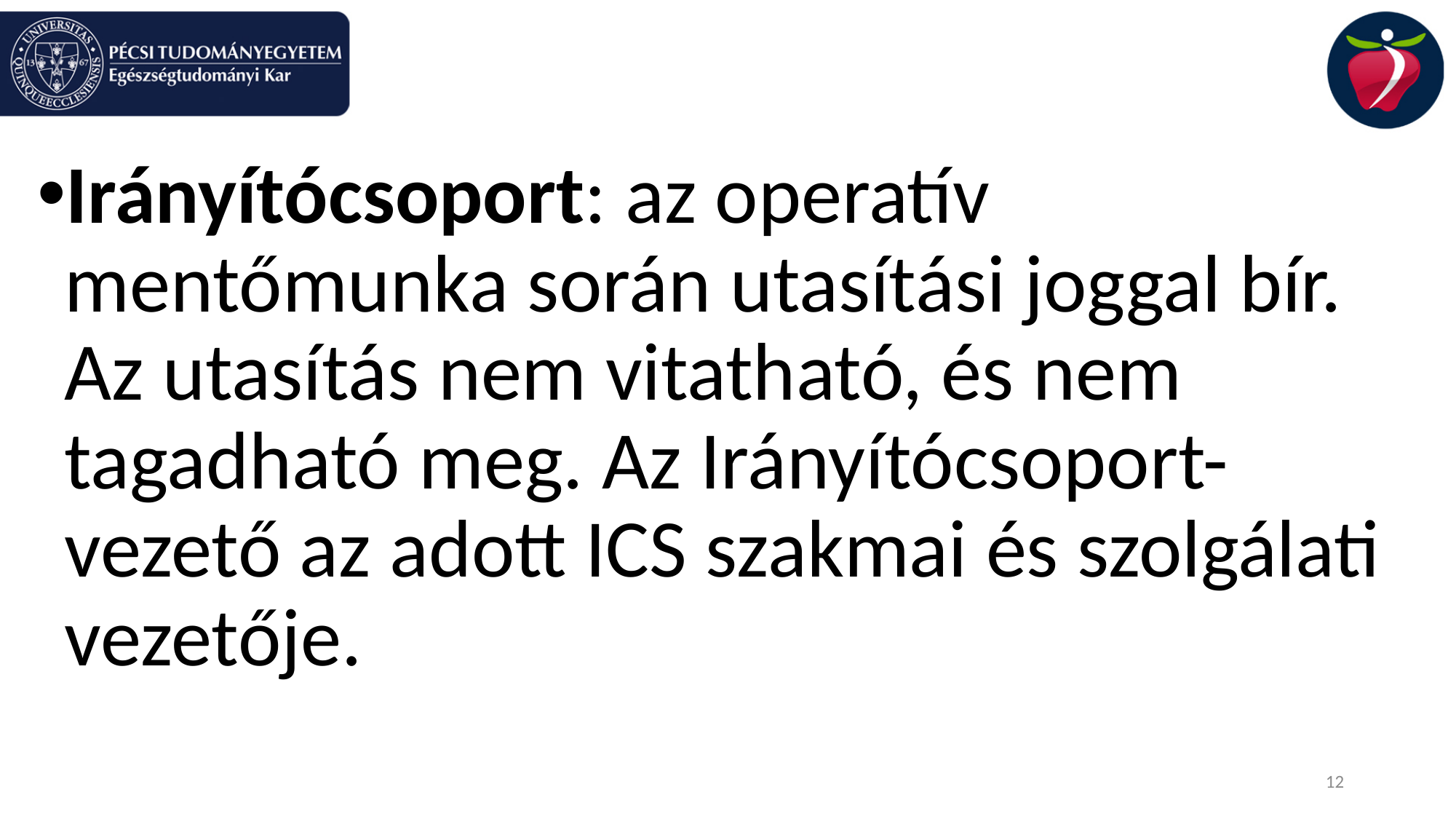

#
Irányítócsoport: az operatív mentőmunka során utasítási joggal bír. Az utasítás nem vitatható, és nem tagadható meg. Az Irányítócsoport-vezető az adott ICS szakmai és szolgálati vezetője.

12